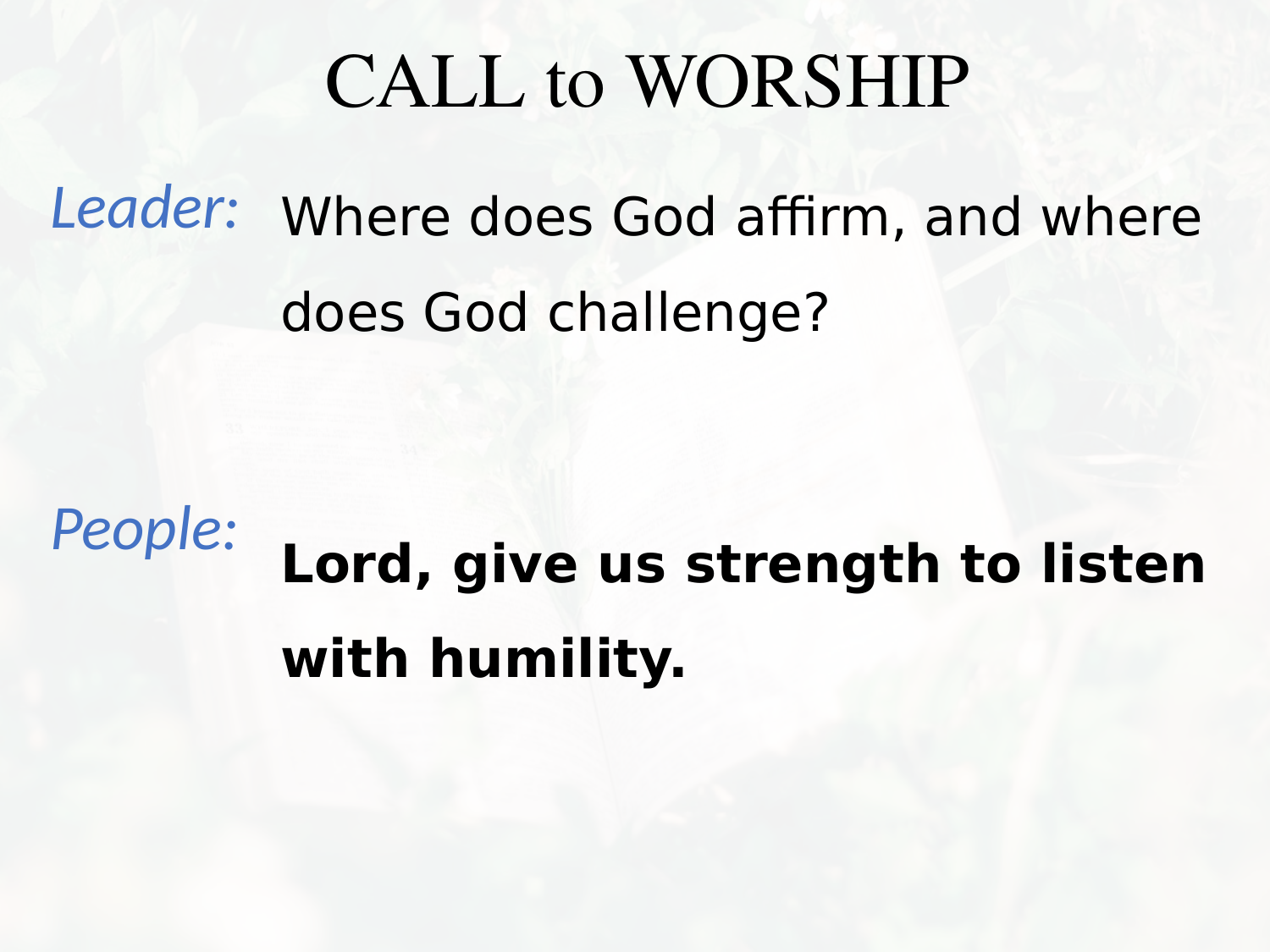

Where does God affirm, and where does God challenge?
Lord, give us strength to listen with humility.